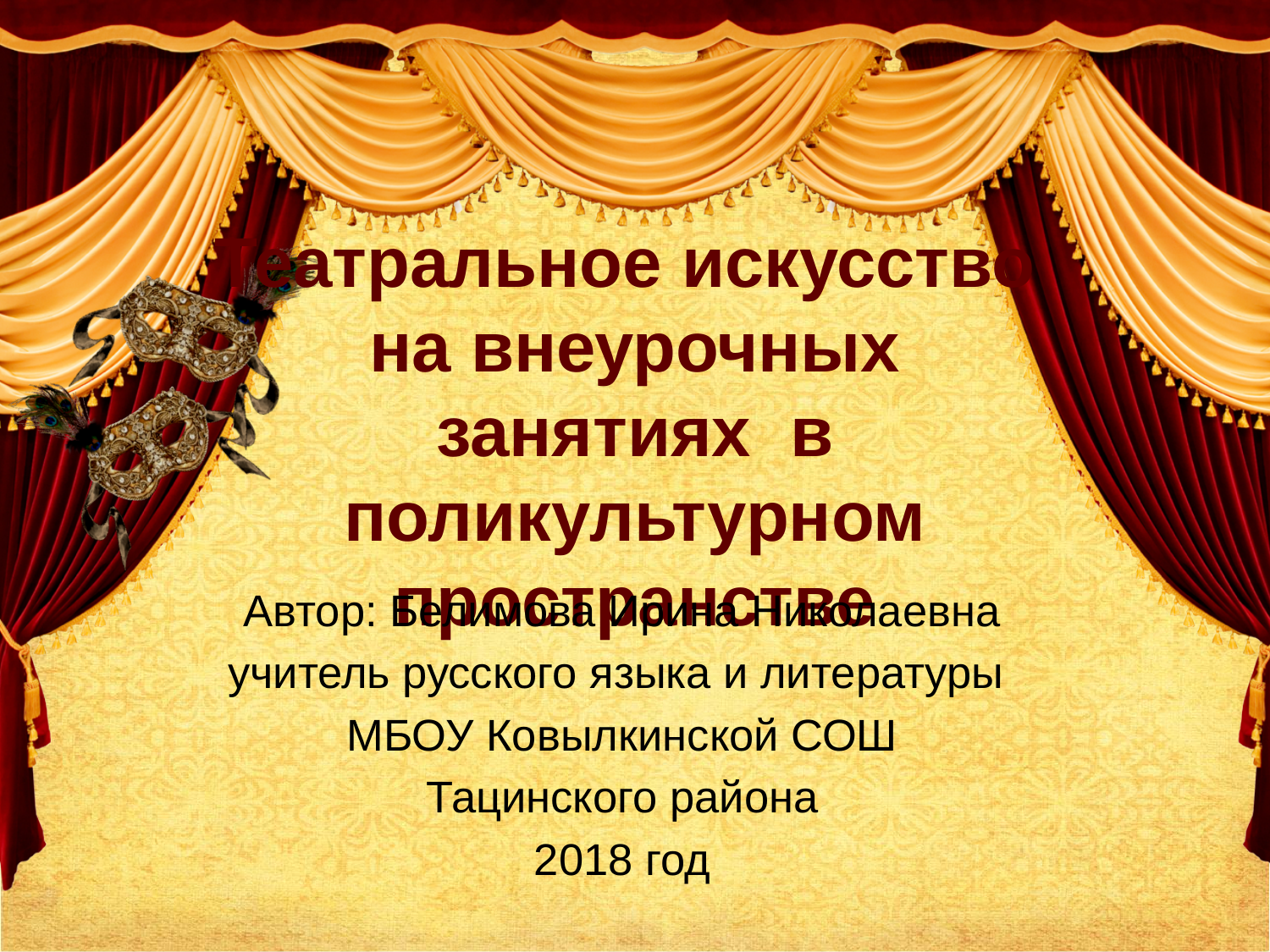

# Театральное искусство  на внеурочных занятиях  в поликультурном пространстве
Автор: Белимова Ирина Николаевна
учитель русского языка и литературы
МБОУ Ковылкинской СОШ
Тацинского района
2018 год